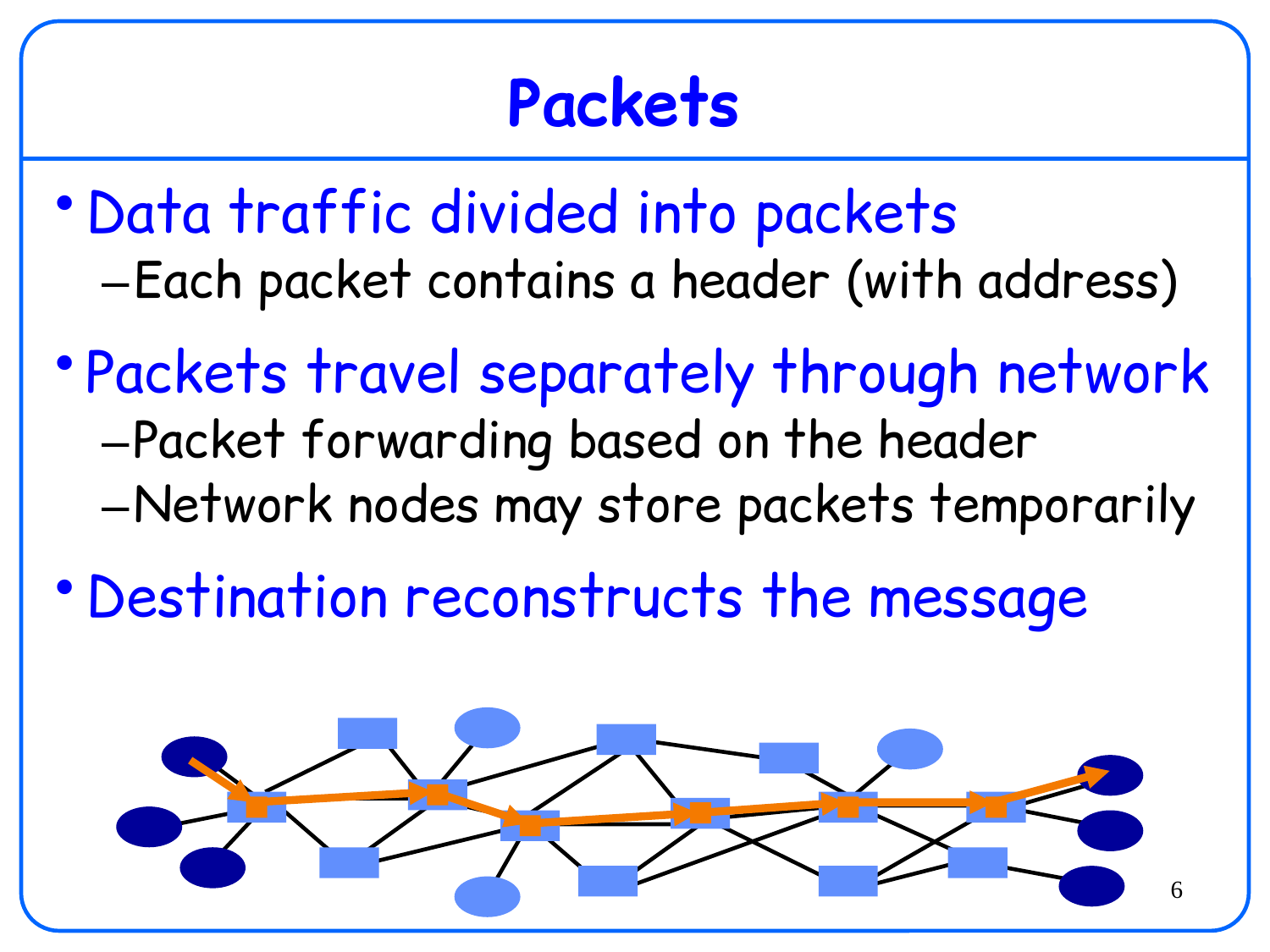

# Packets
Data traffic divided into packets
Each packet contains a header (with address)
Packets travel separately through network
Packet forwarding based on the header
Network nodes may store packets temporarily
Destination reconstructs the message

6